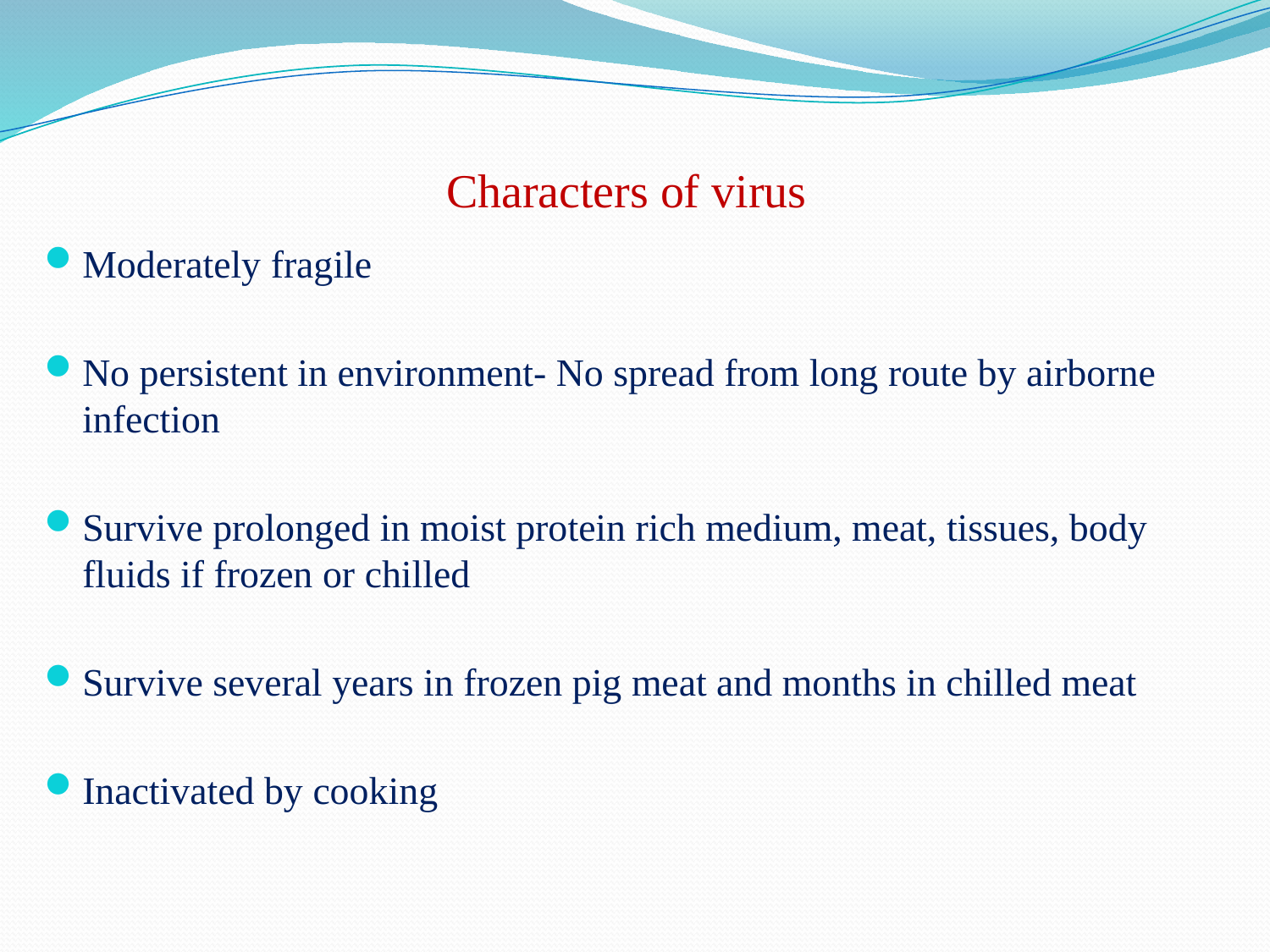

# Characters of virus
Moderately fragile

No persistent in environment- No spread from long route by airborne infection

Survive prolonged in moist protein rich medium, meat, tissues, body fluids if frozen or chilled

Survive several years in frozen pig meat and months in chilled meat

Inactivated by cooking